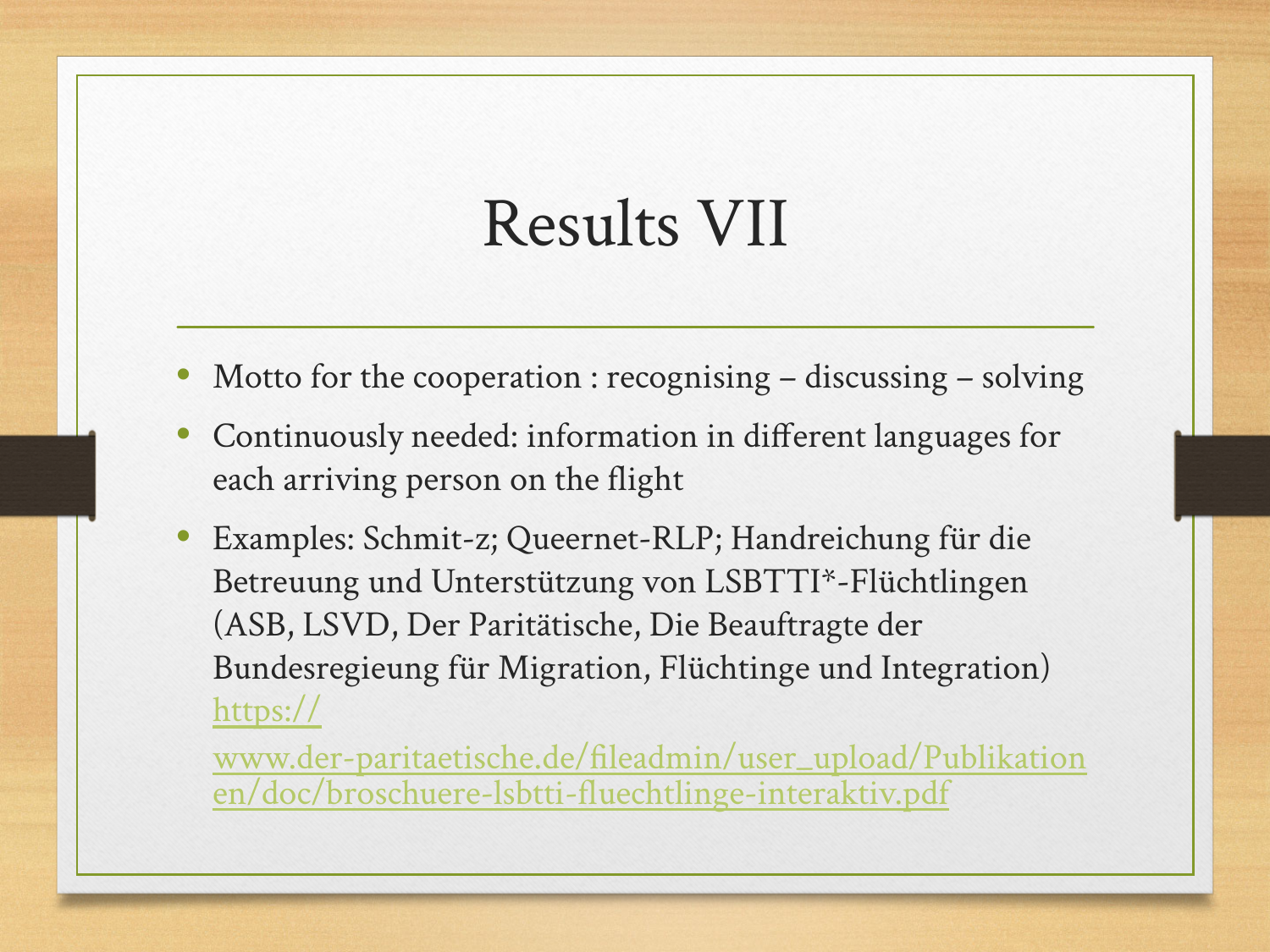

# Results VII
Motto for the cooperation : recognising – discussing – solving
Continuously needed: information in different languages for each arriving person on the flight
Examples: Schmit-z; Queernet-RLP; Handreichung für die Betreuung und Unterstützung von LSBTTI*-Flüchtlingen (ASB, LSVD, Der Paritätische, Die Beauftragte der Bundesregieung für Migration, Flüchtinge und Integration) https://www.der-paritaetische.de/fileadmin/user_upload/Publikationen/doc/broschuere-lsbtti-fluechtlinge-interaktiv.pdf